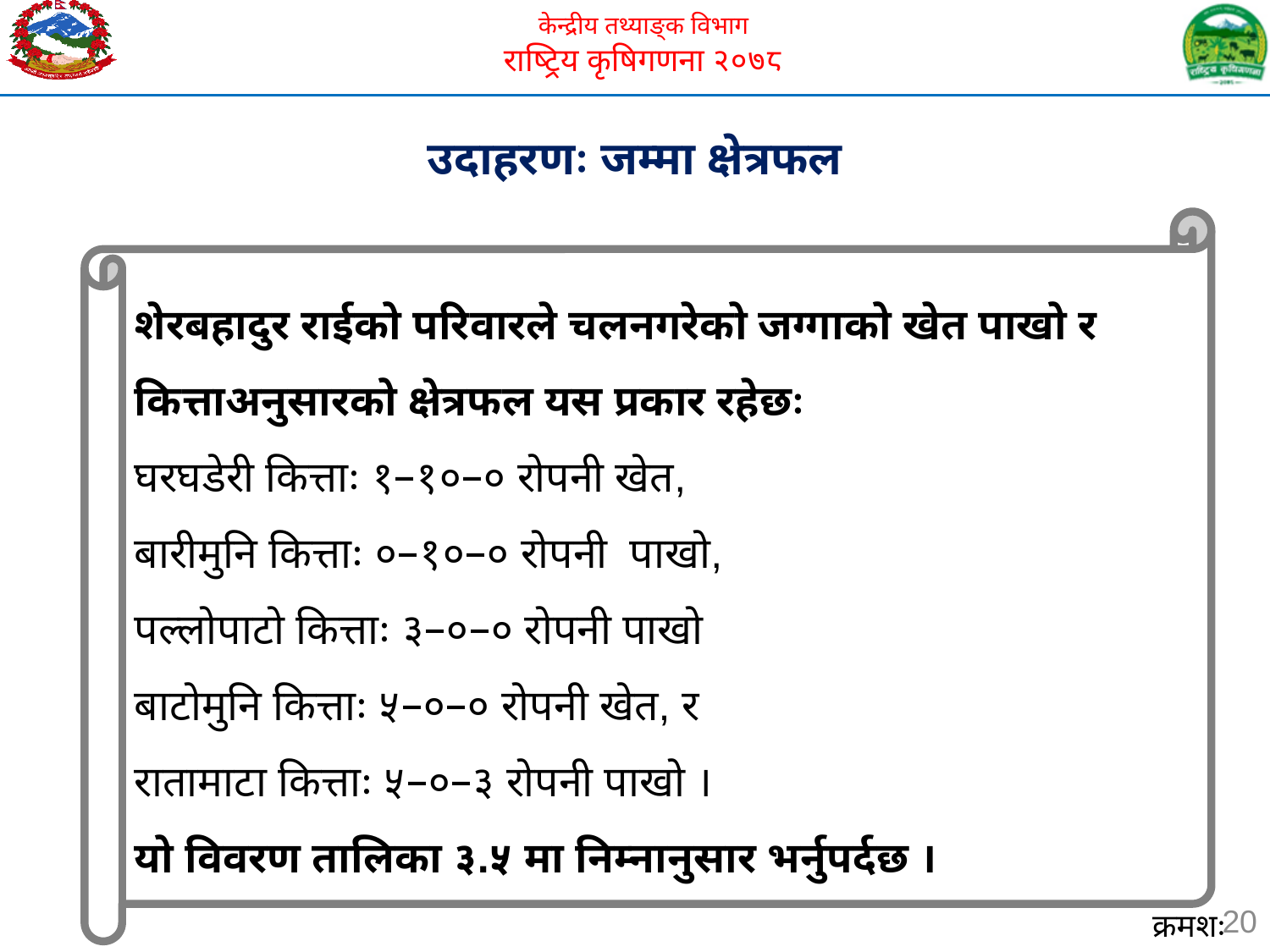

उदाहरणः जम्मा क्षेत्रफल
शेरबहादुर राईको परिवारले चलनगरेको जग्गाको खेत पाखो र कित्ताअनुसारको क्षेत्रफल यस प्रकार रहेछः
घरघडेरी कित्ताः १–१०–० रोपनी खेत,
बारीमुनि कित्ताः ०–१०–० रोपनी  पाखो,
पल्लोपाटो कित्ताः ३–०–० रोपनी पाखो
बाटोमुनि कित्ताः ५–०–० रोपनी खेत, र
रातामाटा कित्ताः ५–०–३ रोपनी पाखो ।
यो विवरण तालिका ३.५ मा निम्नानुसार भर्नुपर्दछ ।
20
क्रमशः